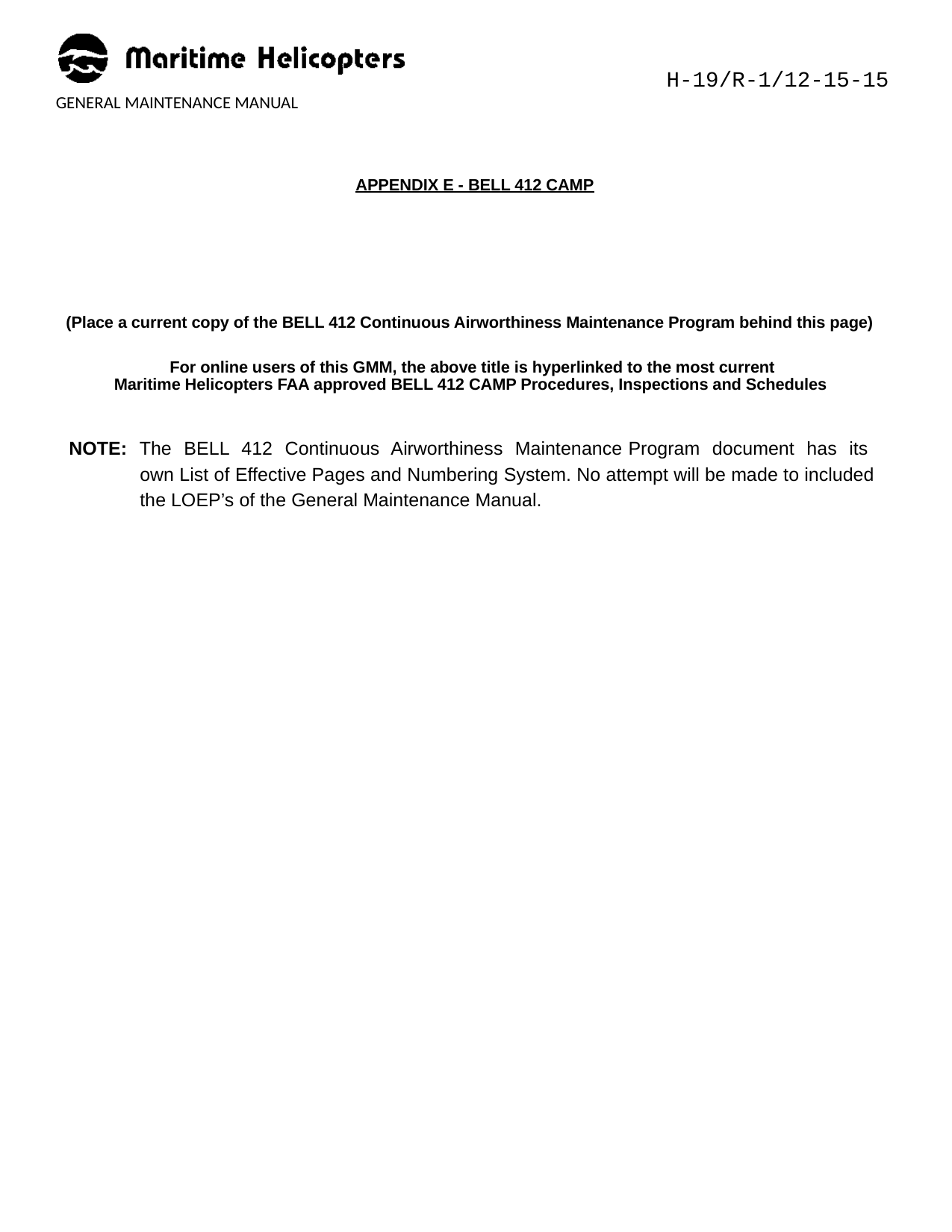

H-19/R-1/12-15-15
GENERAL MAINTENANCE MANUAL
APPENDIX E - BELL 412 CAMP
(Place a current copy of the BELL 412 Continuous Airworthiness Maintenance Program behind this page) For online users of this GMM, the above title is hyperlinked to the most current
Maritime Helicopters FAA approved BELL 412 CAMP Procedures, Inspections and Schedules

NOTE:  The  BELL  412  Continuous  Airworthiness  Maintenance Program  document  has  its  own List of Effective Pages and Numbering System. No attempt will be made to included the LOEP’s of the General Maintenance Manual.